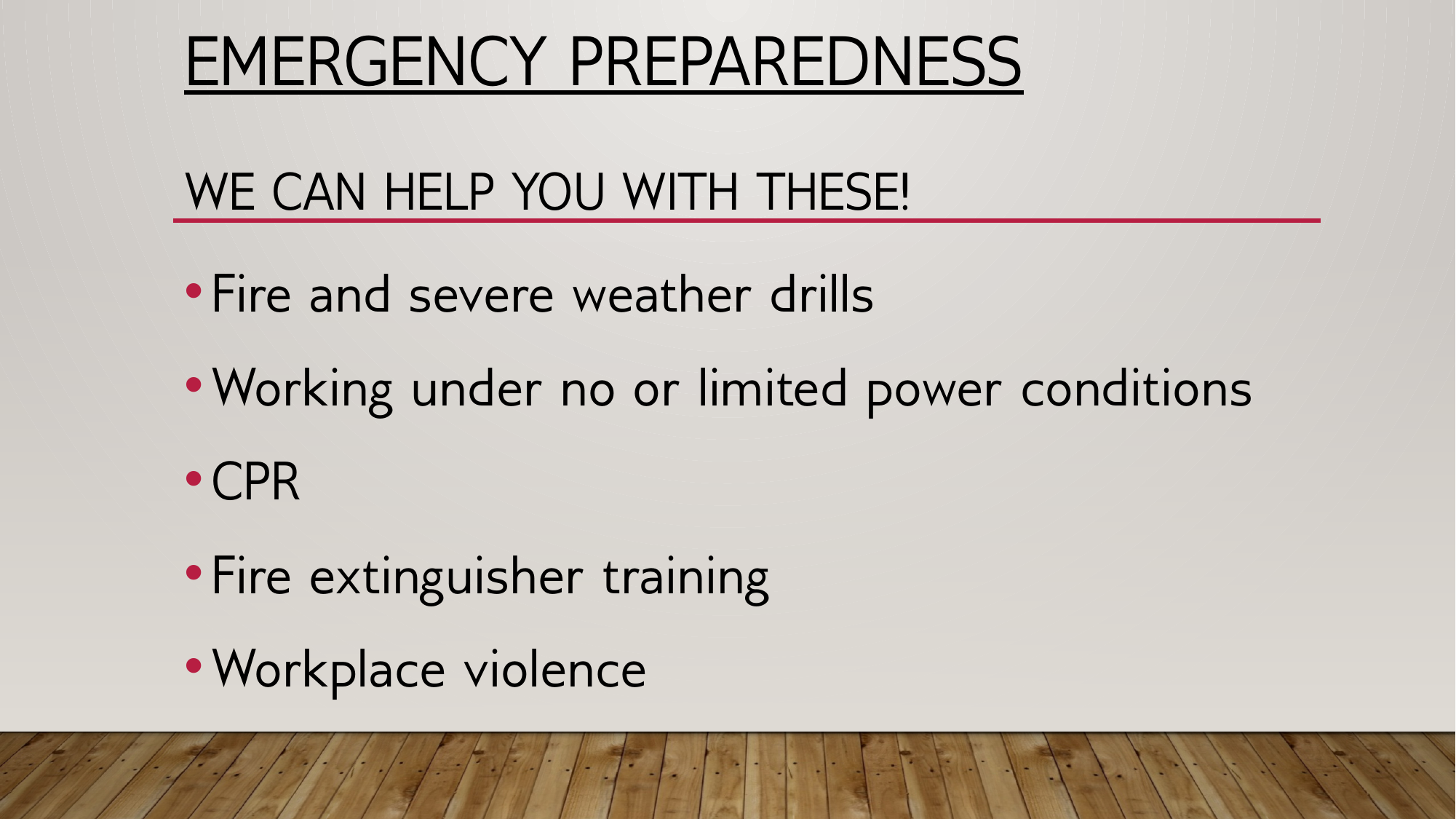

# Emergency preparedness We can help you with these!
Fire and severe weather drills
Working under no or limited power conditions
CPR
Fire extinguisher training
Workplace violence